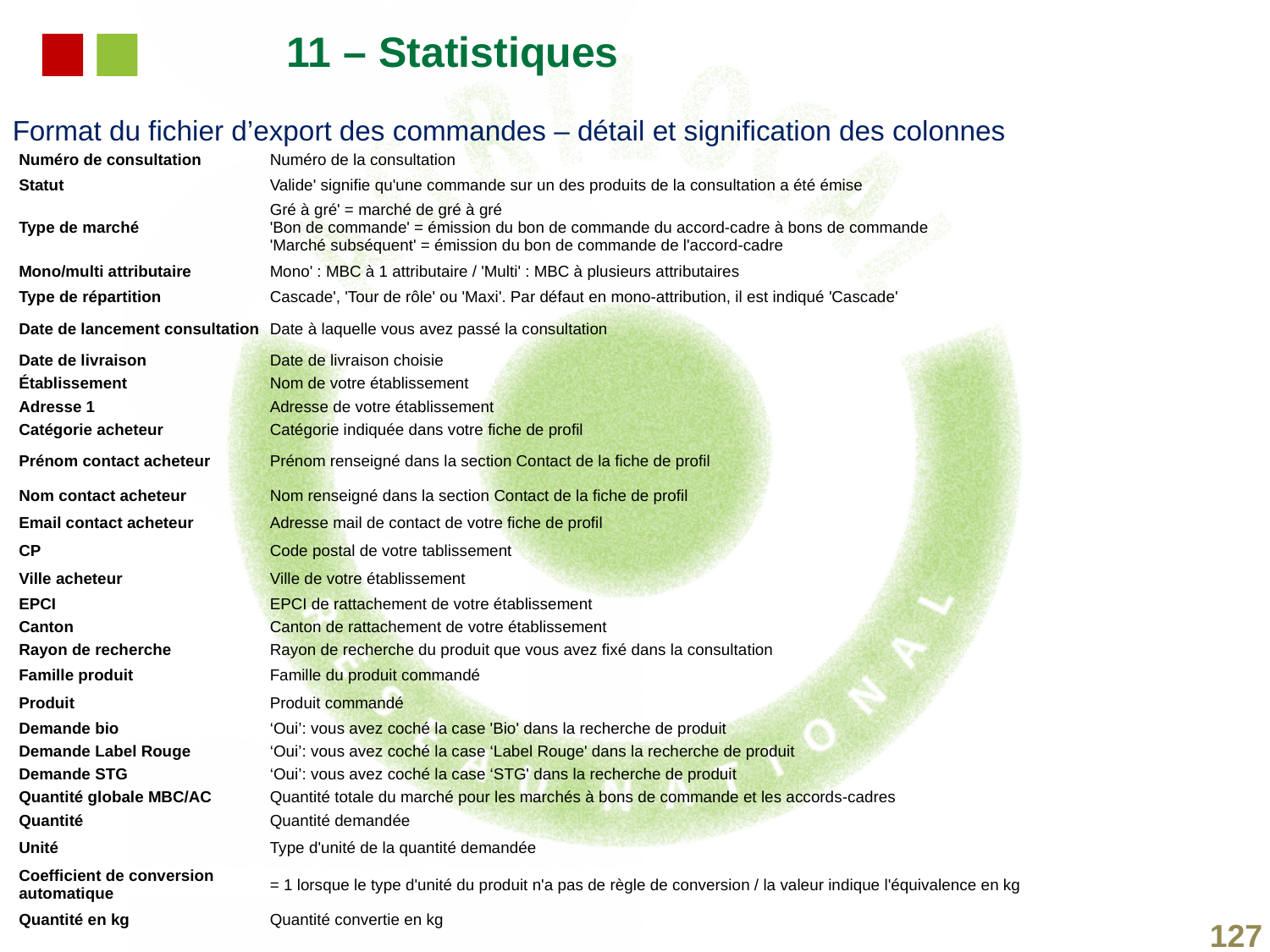

11 – Statistiques

Format du fichier d’export des commandes – détail et signification des colonnes
| Numéro de consultation | Numéro de la consultation |
| --- | --- |
| Statut | Valide' signifie qu'une commande sur un des produits de la consultation a été émise |
| Type de marché | Gré à gré' = marché de gré à gré 'Bon de commande' = émission du bon de commande du accord-cadre à bons de commande 'Marché subséquent' = émission du bon de commande de l'accord-cadre |
| Mono/multi attributaire | Mono' : MBC à 1 attributaire / 'Multi' : MBC à plusieurs attributaires |
| Type de répartition | Cascade', 'Tour de rôle' ou 'Maxi'. Par défaut en mono-attribution, il est indiqué 'Cascade' |
| Date de lancement consultation | Date à laquelle vous avez passé la consultation |
| Date de livraison | Date de livraison choisie |
| Établissement | Nom de votre établissement |
| Adresse 1 | Adresse de votre établissement |
| Catégorie acheteur | Catégorie indiquée dans votre fiche de profil |
| Prénom contact acheteur | Prénom renseigné dans la section Contact de la fiche de profil |
| Nom contact acheteur | Nom renseigné dans la section Contact de la fiche de profil |
| Email contact acheteur | Adresse mail de contact de votre fiche de profil |
| CP | Code postal de votre tablissement |
| Ville acheteur | Ville de votre établissement |
| EPCI | EPCI de rattachement de votre établissement |
| Canton | Canton de rattachement de votre établissement |
| Rayon de recherche | Rayon de recherche du produit que vous avez fixé dans la consultation |
| Famille produit | Famille du produit commandé |
| Produit | Produit commandé |
| Demande bio | ‘Oui’: vous avez coché la case 'Bio' dans la recherche de produit |
| Demande Label Rouge | ‘Oui’: vous avez coché la case ‘Label Rouge' dans la recherche de produit |
| Demande STG | ‘Oui’: vous avez coché la case ‘STG' dans la recherche de produit |
| Quantité globale MBC/AC | Quantité totale du marché pour les marchés à bons de commande et les accords-cadres |
| Quantité | Quantité demandée |
| Unité | Type d'unité de la quantité demandée |
| Coefficient de conversion automatique | = 1 lorsque le type d'unité du produit n'a pas de règle de conversion / la valeur indique l'équivalence en kg |
| Quantité en kg | Quantité convertie en kg |

127